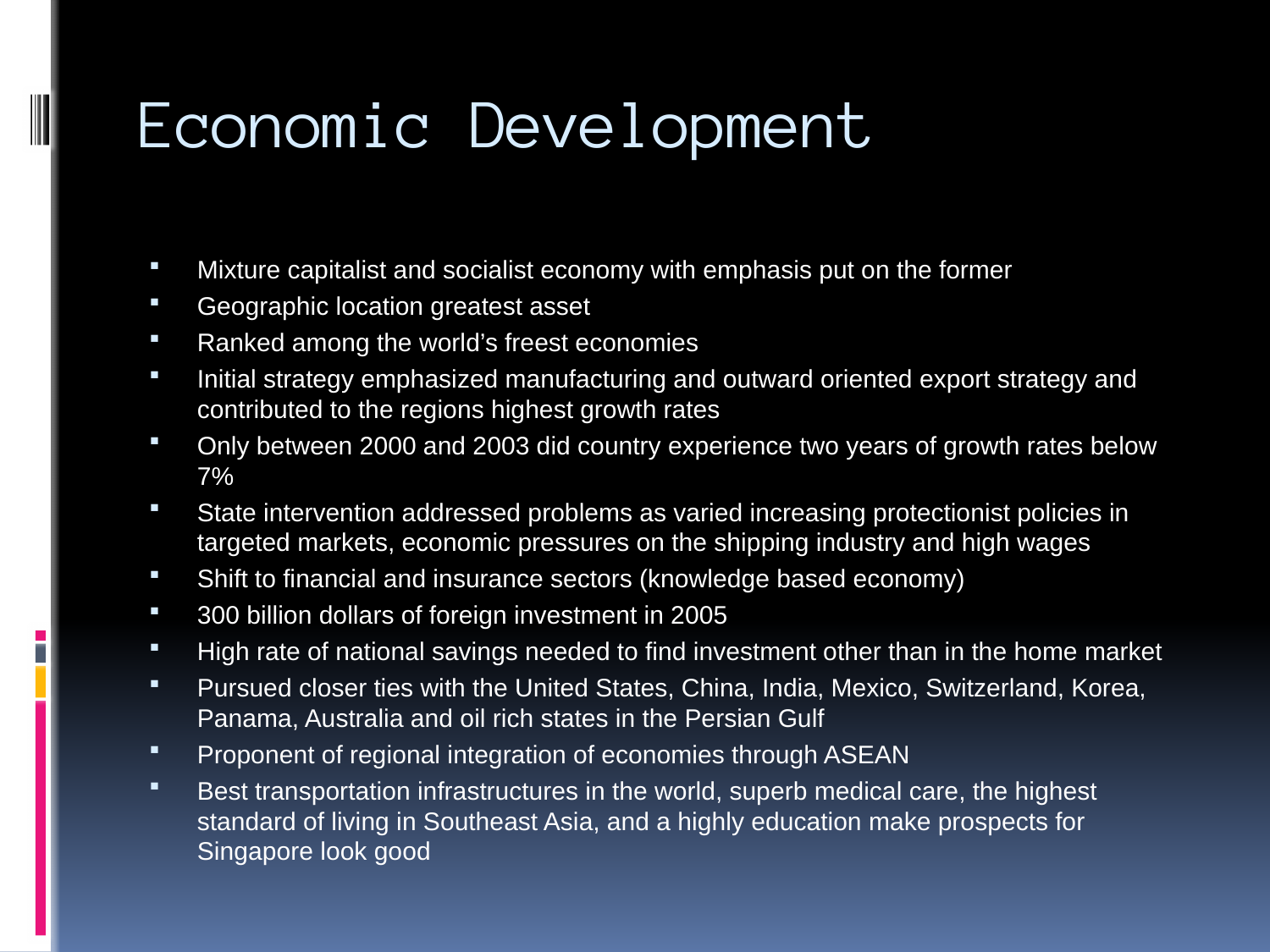

# Economic Development
Mixture capitalist and socialist economy with emphasis put on the former
Geographic location greatest asset
Ranked among the world’s freest economies
Initial strategy emphasized manufacturing and outward oriented export strategy and contributed to the regions highest growth rates
Only between 2000 and 2003 did country experience two years of growth rates below 7%
State intervention addressed problems as varied increasing protectionist policies in targeted markets, economic pressures on the shipping industry and high wages
Shift to financial and insurance sectors (knowledge based economy)
300 billion dollars of foreign investment in 2005
High rate of national savings needed to find investment other than in the home market
Pursued closer ties with the United States, China, India, Mexico, Switzerland, Korea, Panama, Australia and oil rich states in the Persian Gulf
Proponent of regional integration of economies through ASEAN
Best transportation infrastructures in the world, superb medical care, the highest standard of living in Southeast Asia, and a highly education make prospects for Singapore look good